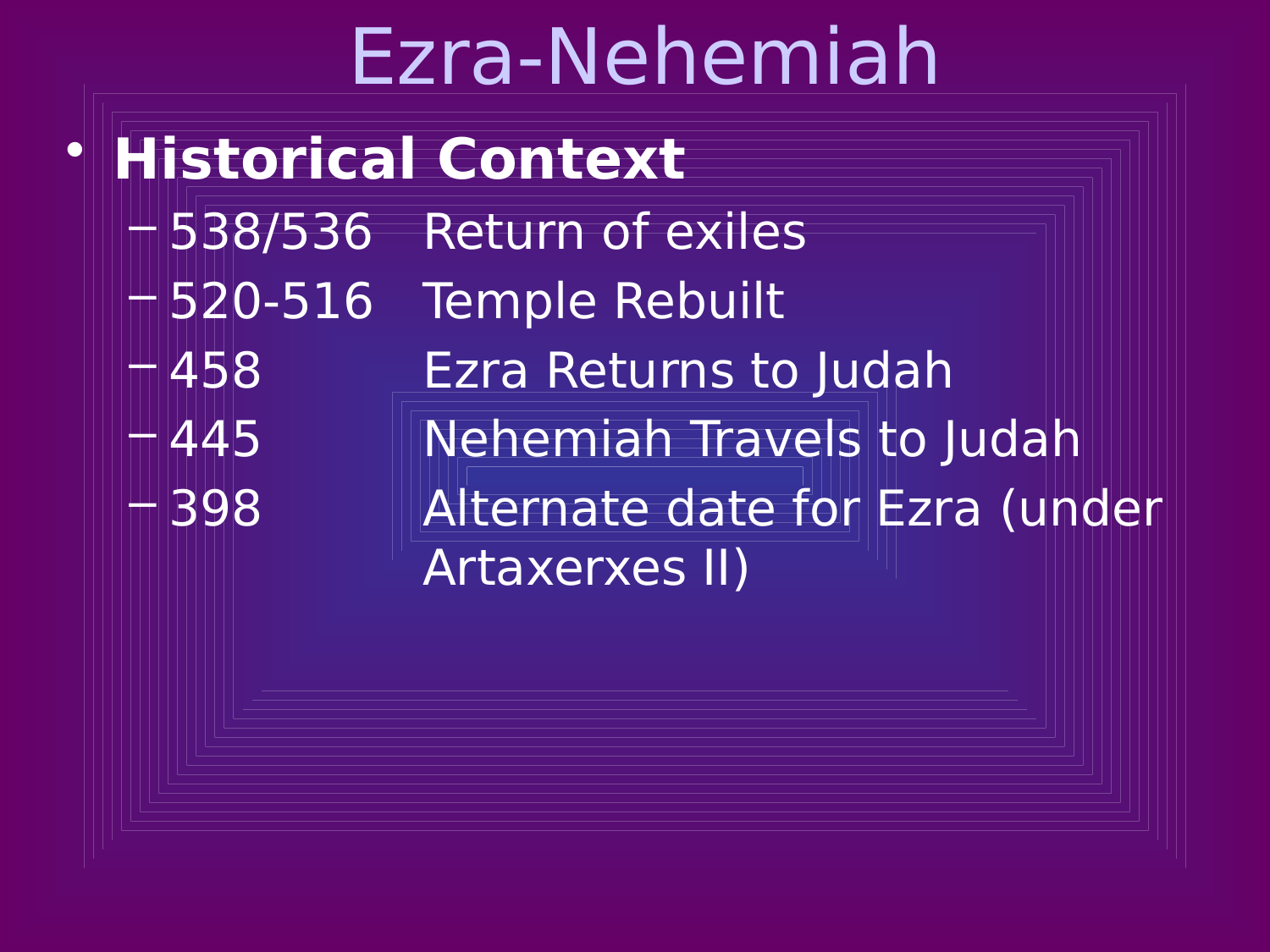

# Ezra-Nehemiah
Historical Context
538/536	Return of exiles
520-516	Temple Rebuilt
458		Ezra Returns to Judah
445		Nehemiah Travels to Judah
398		Alternate date for Ezra (under 			Artaxerxes II)